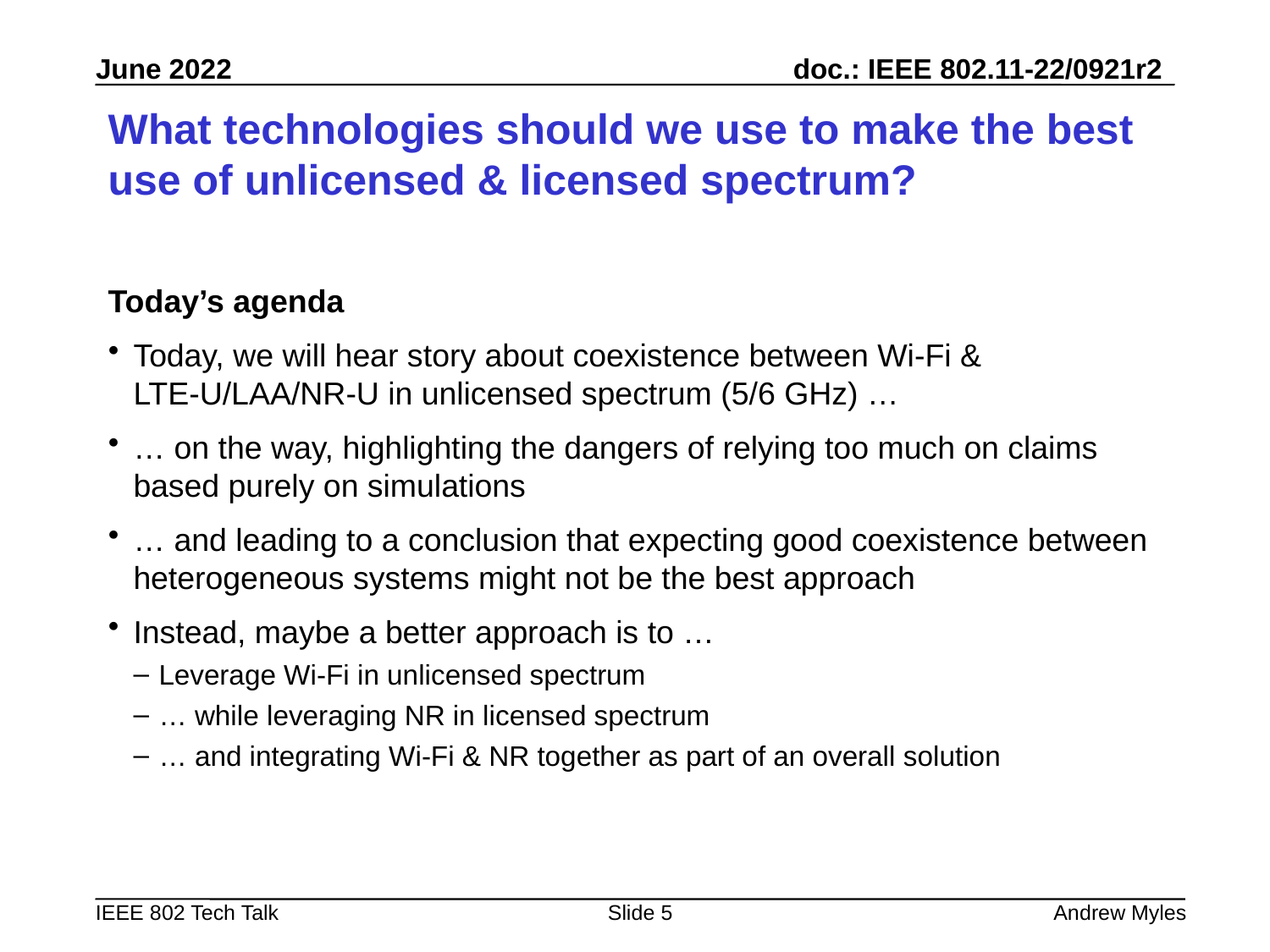

# What technologies should we use to make the best use of unlicensed & licensed spectrum?
Today’s agenda
Today, we will hear story about coexistence between Wi-Fi & LTE-U/LAA/NR-U in unlicensed spectrum (5/6 GHz) …
… on the way, highlighting the dangers of relying too much on claims based purely on simulations
… and leading to a conclusion that expecting good coexistence between heterogeneous systems might not be the best approach
Instead, maybe a better approach is to …
Leverage Wi-Fi in unlicensed spectrum
… while leveraging NR in licensed spectrum
… and integrating Wi-Fi & NR together as part of an overall solution
Slide 5
Andrew Myles